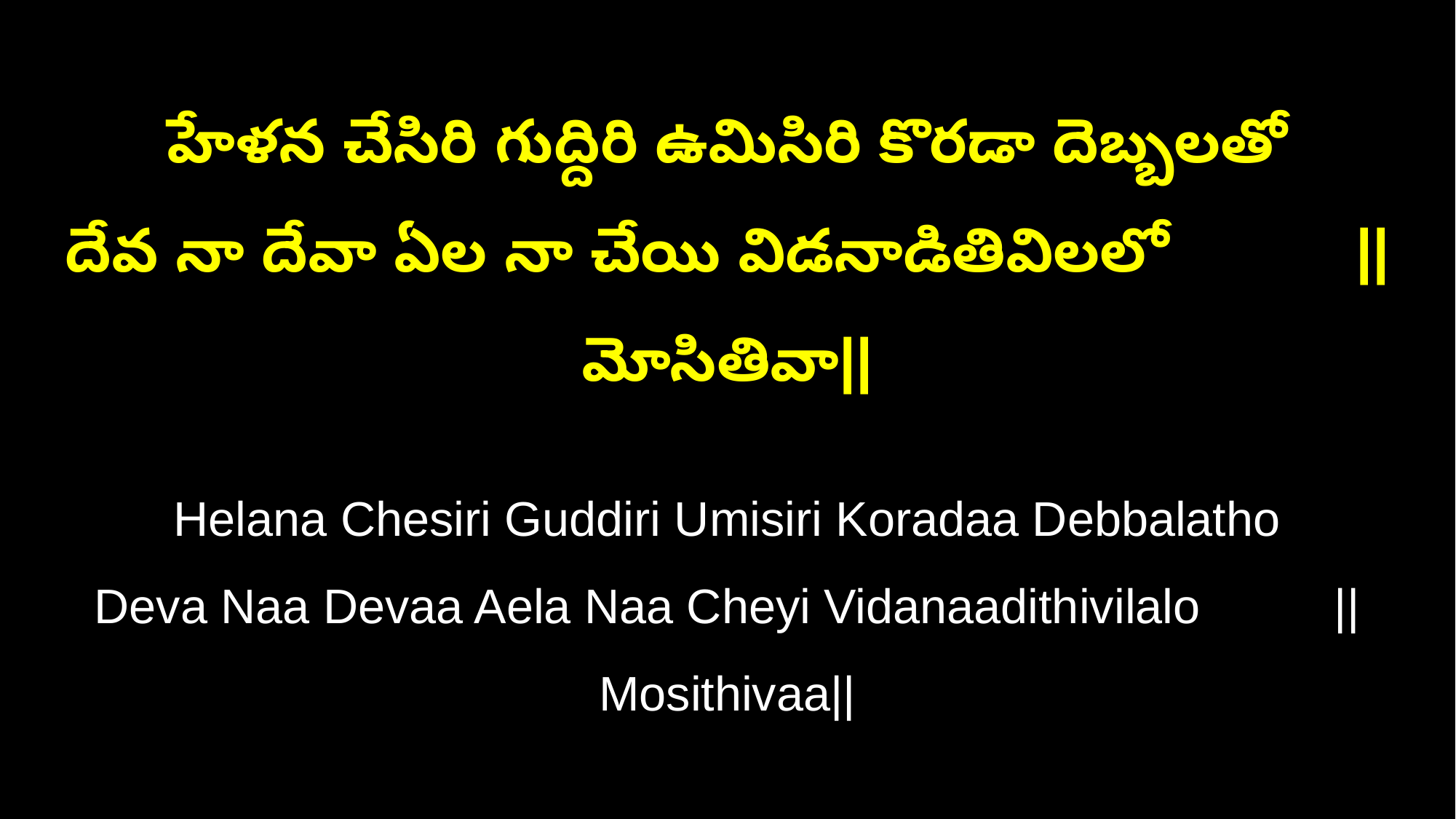

హేళన చేసిరి గుద్దిరి ఉమిసిరి కొరడా దెబ్బలతో
దేవ నా దేవా ఏల నా చేయి విడనాడితివిలలో           ||మోసితివా||
Helana Chesiri Guddiri Umisiri Koradaa Debbalatho
Deva Naa Devaa Aela Naa Cheyi Vidanaadithivilalo          ||Mosithivaa||